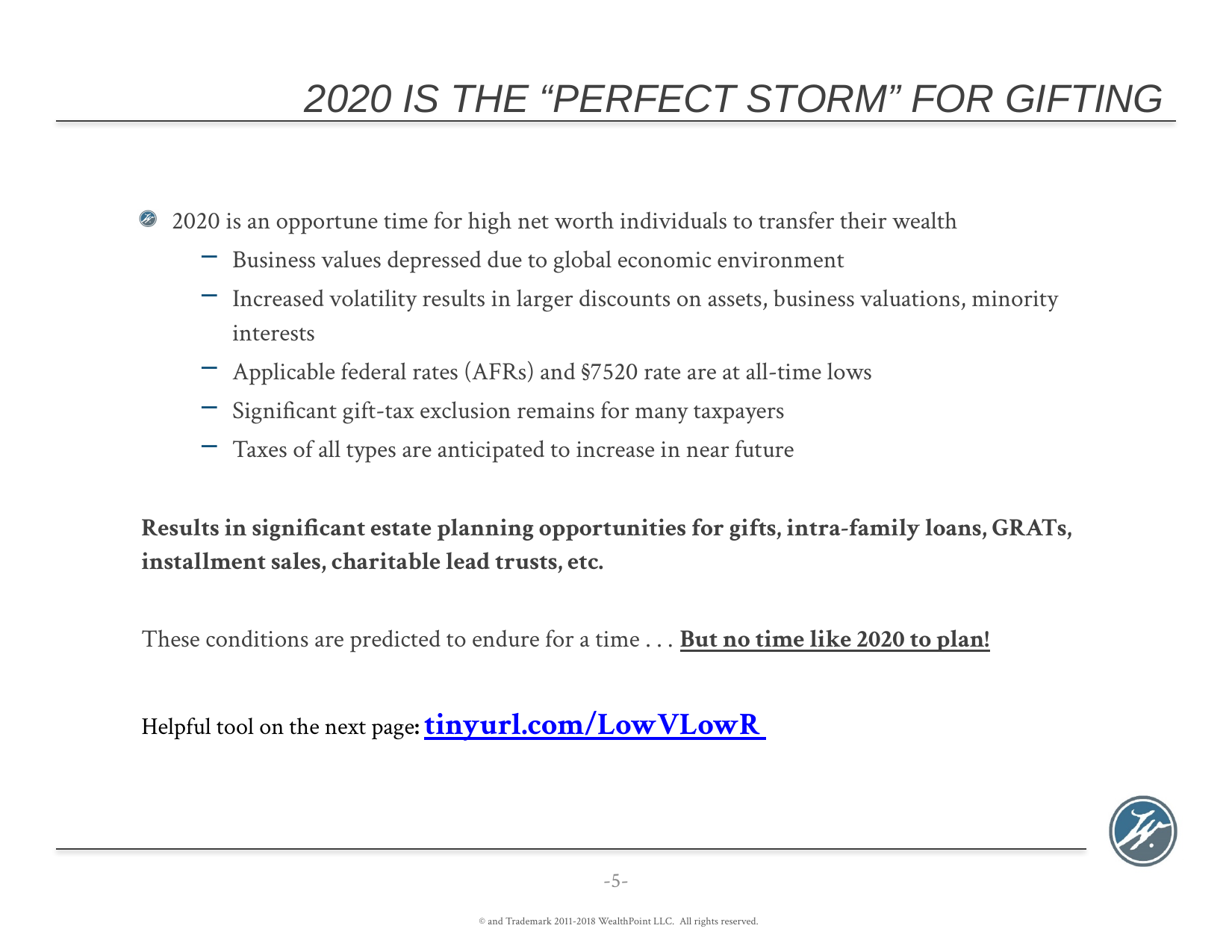

# 2020 is the “Perfect Storm” for Gifting
2020 is an opportune time for high net worth individuals to transfer their wealth
Business values depressed due to global economic environment
Increased volatility results in larger discounts on assets, business valuations, minority interests
Applicable federal rates (AFRs) and §7520 rate are at all-time lows
Significant gift-tax exclusion remains for many taxpayers
Taxes of all types are anticipated to increase in near future

Results in significant estate planning opportunities for gifts, intra-family loans, GRATs, installment sales, charitable lead trusts, etc.

These conditions are predicted to endure for a time . . . But no time like 2020 to plan!

Helpful tool on the next page: tinyurl.com/LowVLowR

-5-